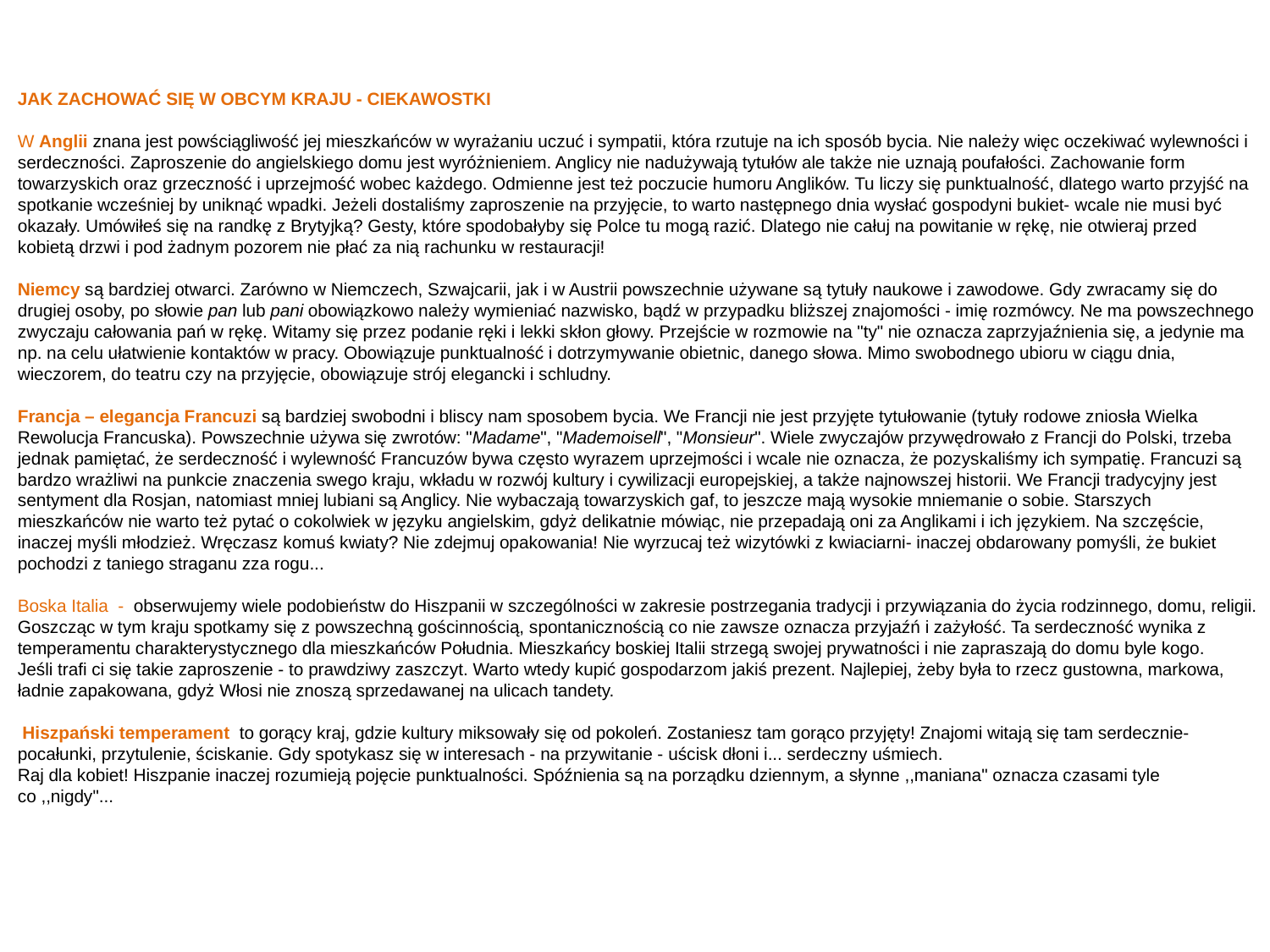

# JAK ZACHOWAĆ SIĘ W OBCYM KRAJU - CIEKAWOSTKI W Anglii znana jest powściągliwość jej mieszkańców w wyrażaniu uczuć i sympatii, która rzutuje na ich sposób bycia. Nie należy więc oczekiwać wylewności i serdeczności. Zaproszenie do angielskiego domu jest wyróżnieniem. Anglicy nie nadużywają tytułów ale także nie uznają poufałości. Zachowanie form towarzyskich oraz grzeczność i uprzejmość wobec każdego. Odmienne jest też poczucie humoru Anglików. Tu liczy się punktualność, dlatego warto przyjść na spotkanie wcześniej by uniknąć wpadki. Jeżeli dostaliśmy zaproszenie na przyjęcie, to warto następnego dnia wysłać gospodyni bukiet- wcale nie musi być okazały. Umówiłeś się na randkę z Brytyjką? Gesty, które spodobałyby się Polce tu mogą razić. Dlatego nie całuj na powitanie w rękę, nie otwieraj przed kobietą drzwi i pod żadnym pozorem nie płać za nią rachunku w restauracji! Niemcy są bardziej otwarci. Zarówno w Niemczech, Szwajcarii, jak i w Austrii powszechnie używane są tytuły naukowe i zawodowe. Gdy zwracamy się do drugiej osoby, po słowie pan lub pani obowiązkowo należy wymieniać nazwisko, bądź w przypadku bliższej znajomości - imię rozmówcy. Ne ma powszechnego zwyczaju całowania pań w rękę. Witamy się przez podanie ręki i lekki skłon głowy. Przejście w rozmowie na "ty" nie oznacza zaprzyjaźnienia się, a jedynie ma np. na celu ułatwienie kontaktów w pracy. Obowiązuje punktualność i dotrzymywanie obietnic, danego słowa. Mimo swobodnego ubioru w ciągu dnia, wieczorem, do teatru czy na przyjęcie, obowiązuje strój elegancki i schludny. Francja – elegancja Francuzi są bardziej swobodni i bliscy nam sposobem bycia. We Francji nie jest przyjęte tytułowanie (tytuły rodowe zniosła Wielka Rewolucja Francuska). Powszechnie używa się zwrotów: "Madame", "Mademoisell", "Monsieur". Wiele zwyczajów przywędrowało z Francji do Polski, trzeba jednak pamiętać, że serdeczność i wylewność Francuzów bywa często wyrazem uprzejmości i wcale nie oznacza, że pozyskaliśmy ich sympatię. Francuzi są bardzo wrażliwi na punkcie znaczenia swego kraju, wkładu w rozwój kultury i cywilizacji europejskiej, a także najnowszej historii. We Francji tradycyjny jest sentyment dla Rosjan, natomiast mniej lubiani są Anglicy. Nie wybaczają towarzyskich gaf, to jeszcze mają wysokie mniemanie o sobie. Starszych mieszkańców nie warto też pytać o cokolwiek w języku angielskim, gdyż delikatnie mówiąc, nie przepadają oni za Anglikami i ich językiem. Na szczęście, inaczej myśli młodzież. Wręczasz komuś kwiaty? Nie zdejmuj opakowania! Nie wyrzucaj też wizytówki z kwiaciarni- inaczej obdarowany pomyśli, że bukiet pochodzi z taniego straganu zza rogu... Boska Italia  -  obserwujemy wiele podobieństw do Hiszpanii w szczególności w zakresie postrzegania tradycji i przywiązania do życia rodzinnego, domu, religii. Goszcząc w tym kraju spotkamy się z powszechną gościnnością, spontanicznością co nie zawsze oznacza przyjaźń i zażyłość. Ta serdeczność wynika z  temperamentu charakterystycznego dla mieszkańców Południa. Mieszkańcy boskiej Italii strzegą swojej prywatności i nie zapraszają do domu byle kogo. Jeśli trafi ci się takie zaproszenie - to prawdziwy zaszczyt. Warto wtedy kupić gospodarzom jakiś prezent. Najlepiej, żeby była to rzecz gustowna, markowa, ładnie zapakowana, gdyż Włosi nie znoszą sprzedawanej na ulicach tandety. Hiszpański temperament  to gorący kraj, gdzie kultury miksowały się od pokoleń. Zostaniesz tam gorąco przyjęty! Znajomi witają się tam serdecznie- pocałunki, przytulenie, ściskanie. Gdy spotykasz się w interesach - na przywitanie - uścisk dłoni i... serdeczny uśmiech. Raj dla kobiet! Hiszpanie inaczej rozumieją pojęcie punktualności. Spóźnienia są na porządku dziennym, a słynne ,,maniana" oznacza czasami tyle co ,,nigdy"...